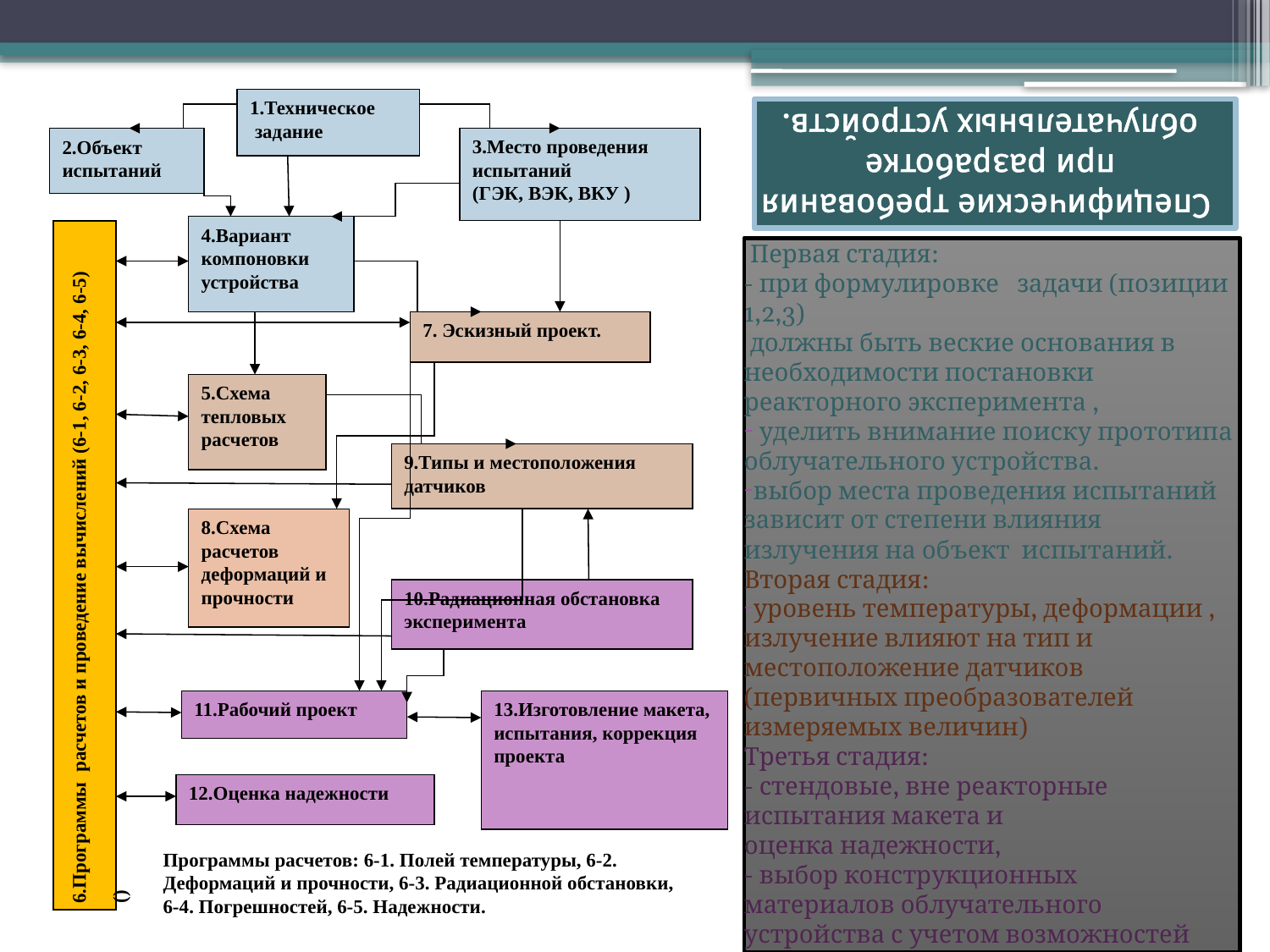

# Специфические требования при разработке  облучательных устройств.
1.Техническое
 задание
2.Объект  испытаний
3.Место проведения испытаний
(ГЭК, ВЭК, ВКУ )
4.Вариант
компоновки
устройства
6.Программы  расчетов и проведение вычислений (6-1, 6-2, 6-3, 6-4, 6-5)
()
7. Эскизный проект.
5.Схема
тепловых
расчетов
9.Типы и местоположения датчиков
8.Схема расчетов деформаций и прочности
10.Радиационная обстановка эксперимента
11.Рабочий проект
13.Изготовление макета, испытания, коррекция проекта
12.Оценка надежности
Программы расчетов: 6-1. Полей температуры, 6-2. Деформаций и прочности, 6-3. Радиационной обстановки,
6-4. Погрешностей, 6-5. Надежности.
 Первая стадия:
- при формулировке   задачи (позиции 1,2,3)
 должны быть веские основания в необходимости постановки реакторного эксперимента ,
 уделить внимание поиску прототипа облучательного устройства.
выбор места проведения испытаний зависит от степени влияния излучения на объект  испытаний.
Вторая стадия:
уровень температуры, деформации , излучение влияют на тип и местоположение датчиков (первичных преобразователей измеряемых величин)
Третья стадия:
- стендовые, вне реакторные испытания макета и
оценка надежности,
- выбор конструкционных материалов облучательного устройства с учетом возможностей безопасной выгрузки его после  штатных экспериментов.